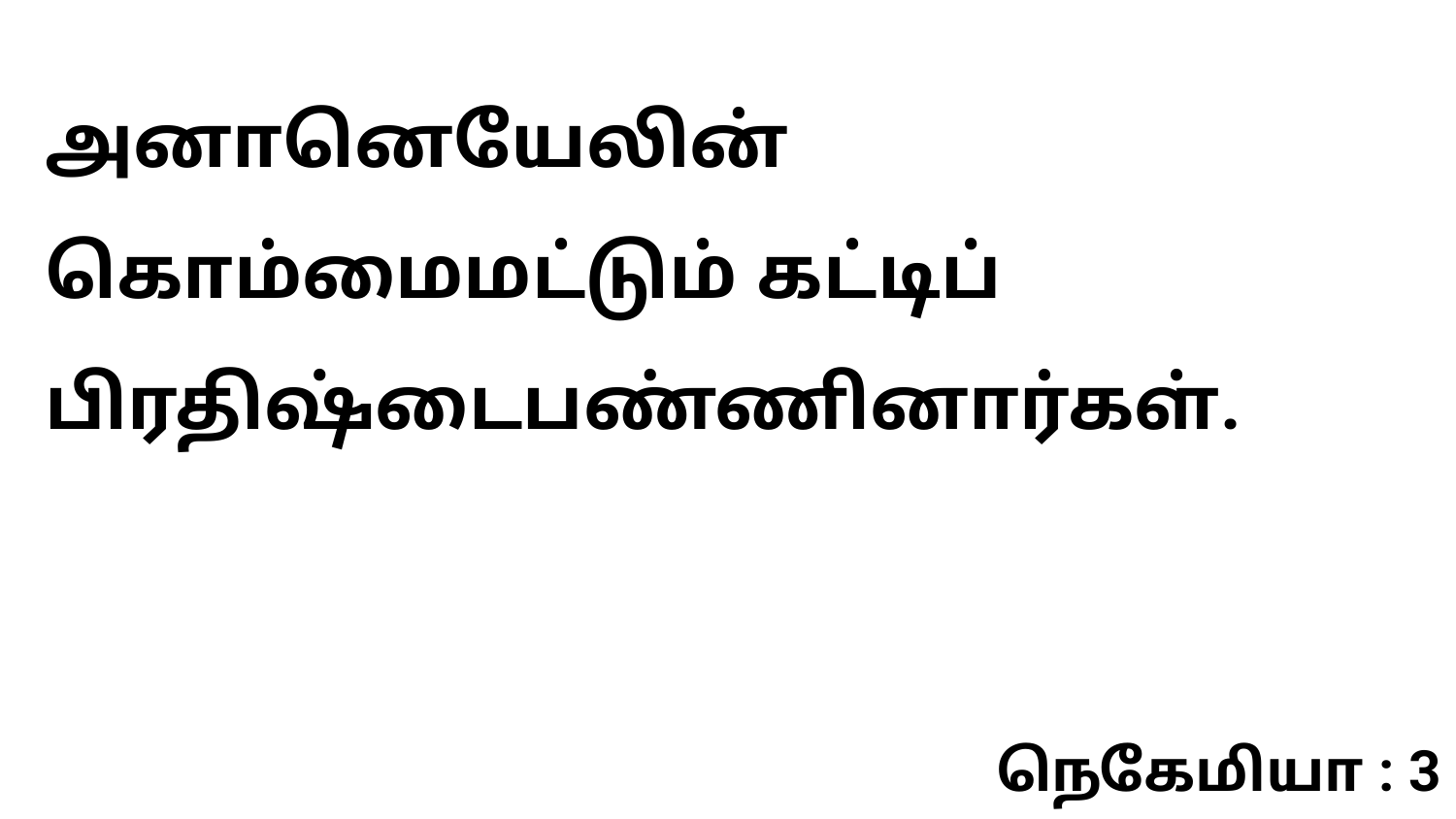

அனானெயேலின் கொம்மைமட்டும் கட்டிப் பிரதிஷ்டைபண்ணினார்கள்.
நெகேமியா : 3